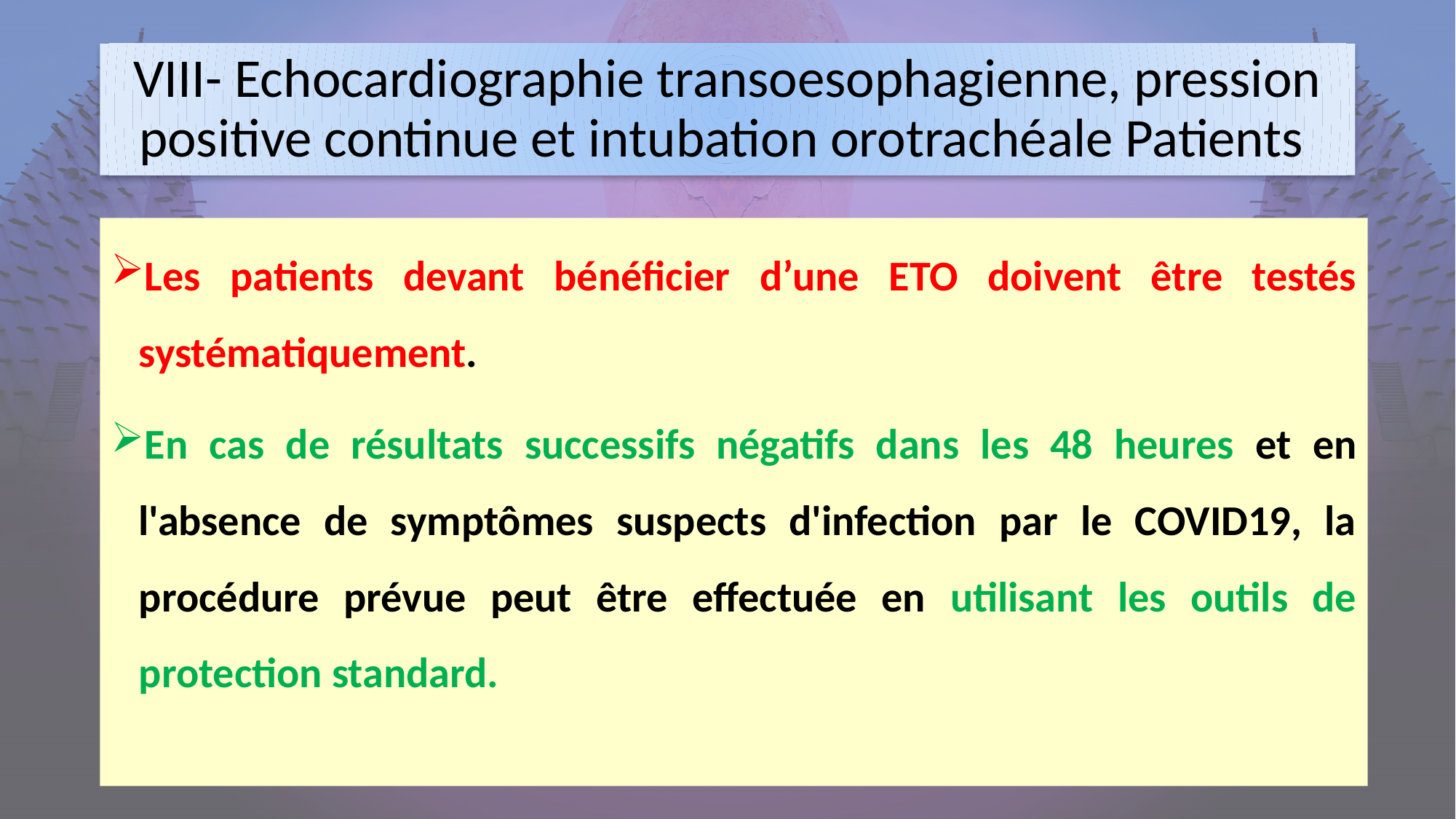

# VIII- Echocardiographie transoesophagienne, pression positive continue et intubation orotrachéale Patients
Les patients devant bénéficier d’une ETO doivent être testés systématiquement.
En cas de résultats successifs négatifs dans les 48 heures et en l'absence de symptômes suspects d'infection par le COVID19, la procédure prévue peut être effectuée en utilisant les outils de protection standard.